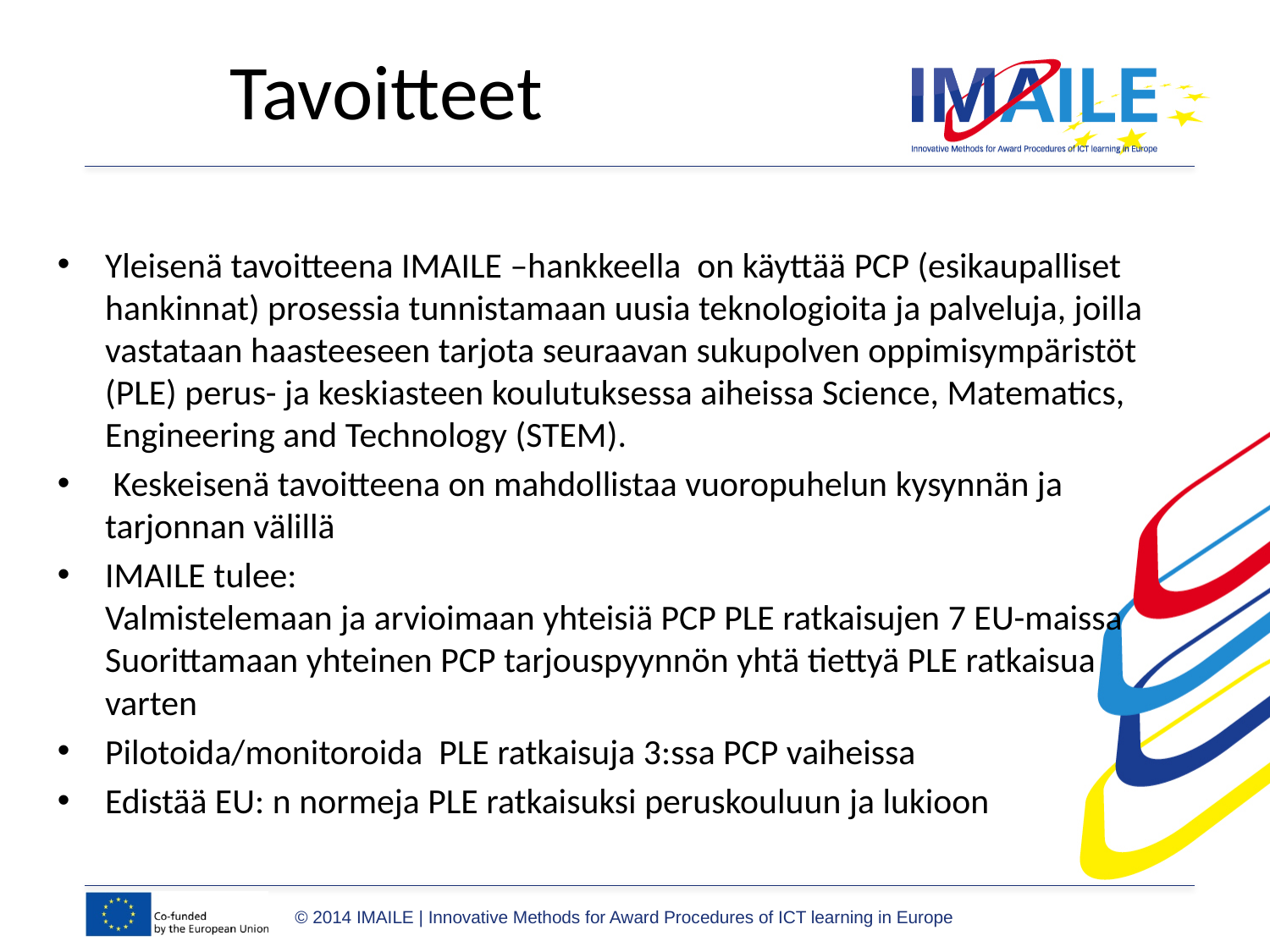

# Tavoitteet
Yleisenä tavoitteena IMAILE –hankkeella  on käyttää PCP (esikaupalliset hankinnat) prosessia tunnistamaan uusia teknologioita ja palveluja, joilla vastataan haasteeseen tarjota seuraavan sukupolven oppimisympäristöt (PLE) perus- ja keskiasteen koulutuksessa aiheissa Science, Matematics, Engineering and Technology (STEM).
 Keskeisenä tavoitteena on mahdollistaa vuoropuhelun kysynnän ja tarjonnan välillä
IMAILE tulee:
Valmistelemaan ja arvioimaan yhteisiä PCP PLE ratkaisujen 7 EU-maissa
Suorittamaan yhteinen PCP tarjouspyynnön yhtä tiettyä PLE ratkaisua varten
Pilotoida/monitoroida  PLE ratkaisuja 3:ssa PCP vaiheissa
Edistää EU: n normeja PLE ratkaisuksi peruskouluun ja lukioon